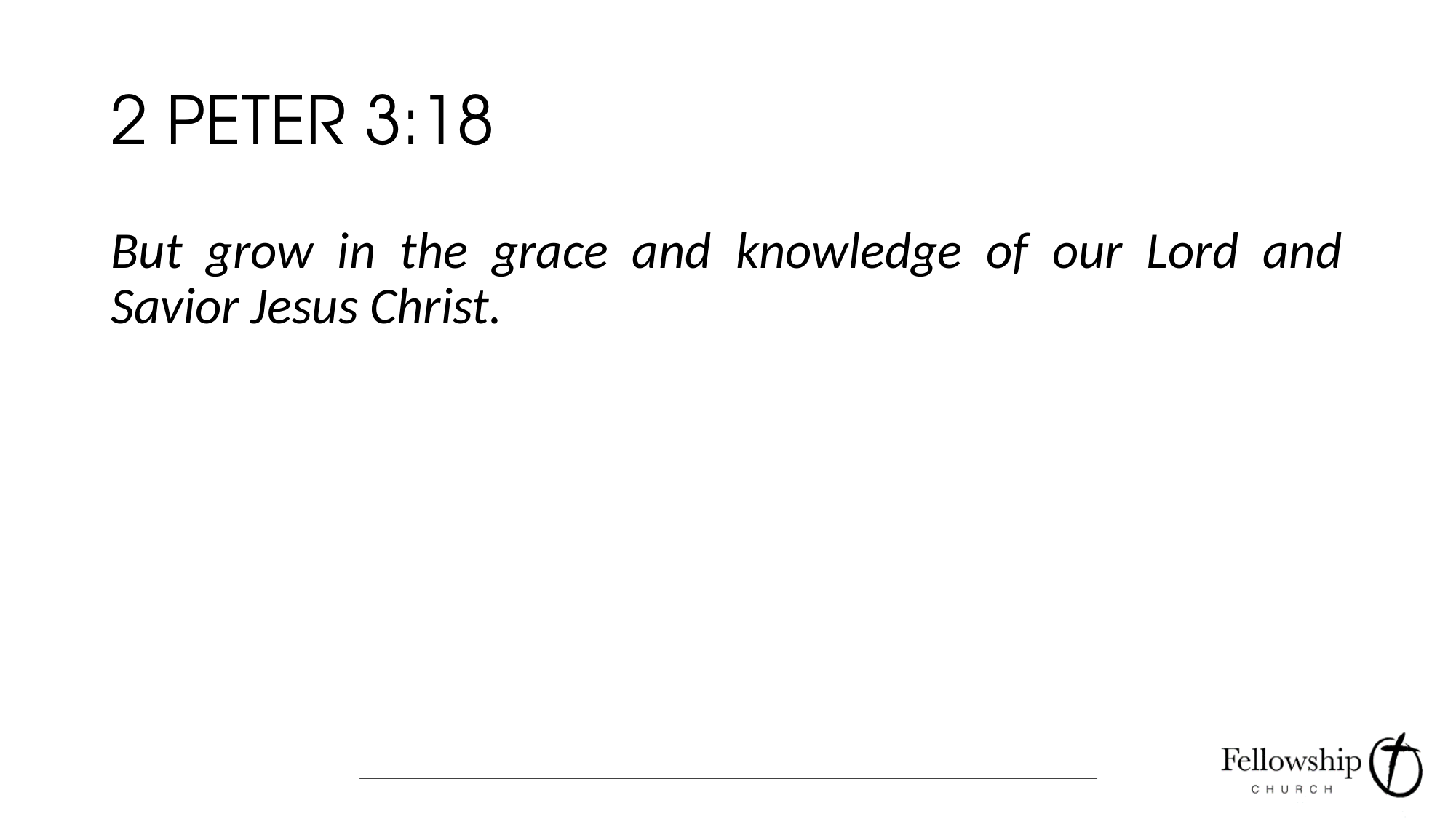

# 2 PETER 3:18
But grow in the grace and knowledge of our Lord and Savior Jesus Christ.